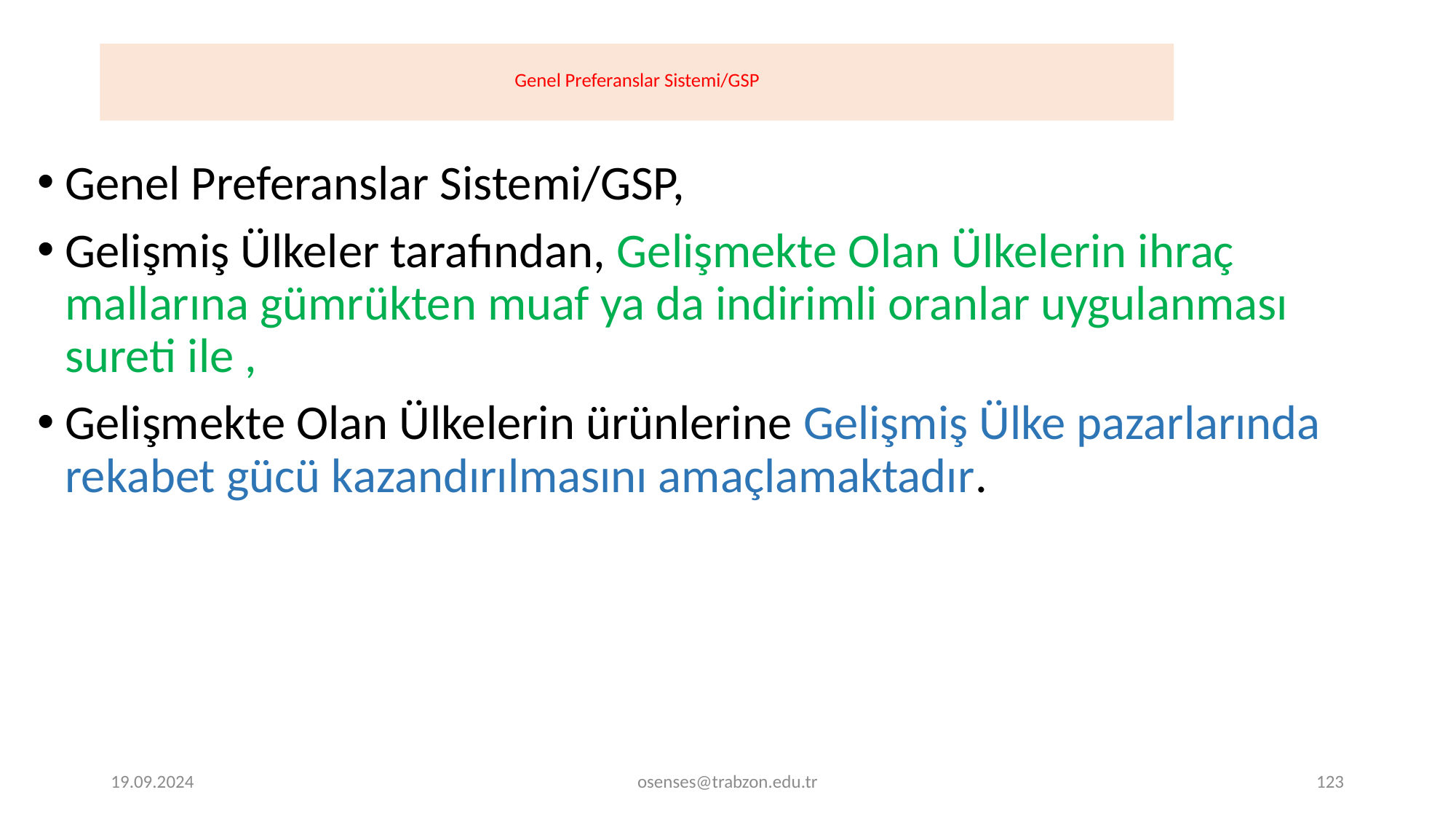

# Genel Preferanslar Sistemi/GSP
Genel Preferanslar Sistemi/GSP,
Gelişmiş Ülkeler tarafından, Gelişmekte Olan Ülkelerin ihraç mallarına gümrükten muaf ya da indirimli oranlar uygulanması sureti ile ,
Gelişmekte Olan Ülkelerin ürünlerine Gelişmiş Ülke pazarlarında rekabet gücü kazandırılmasını amaçlamaktadır.

19.09.2024
osenses@trabzon.edu.tr
123